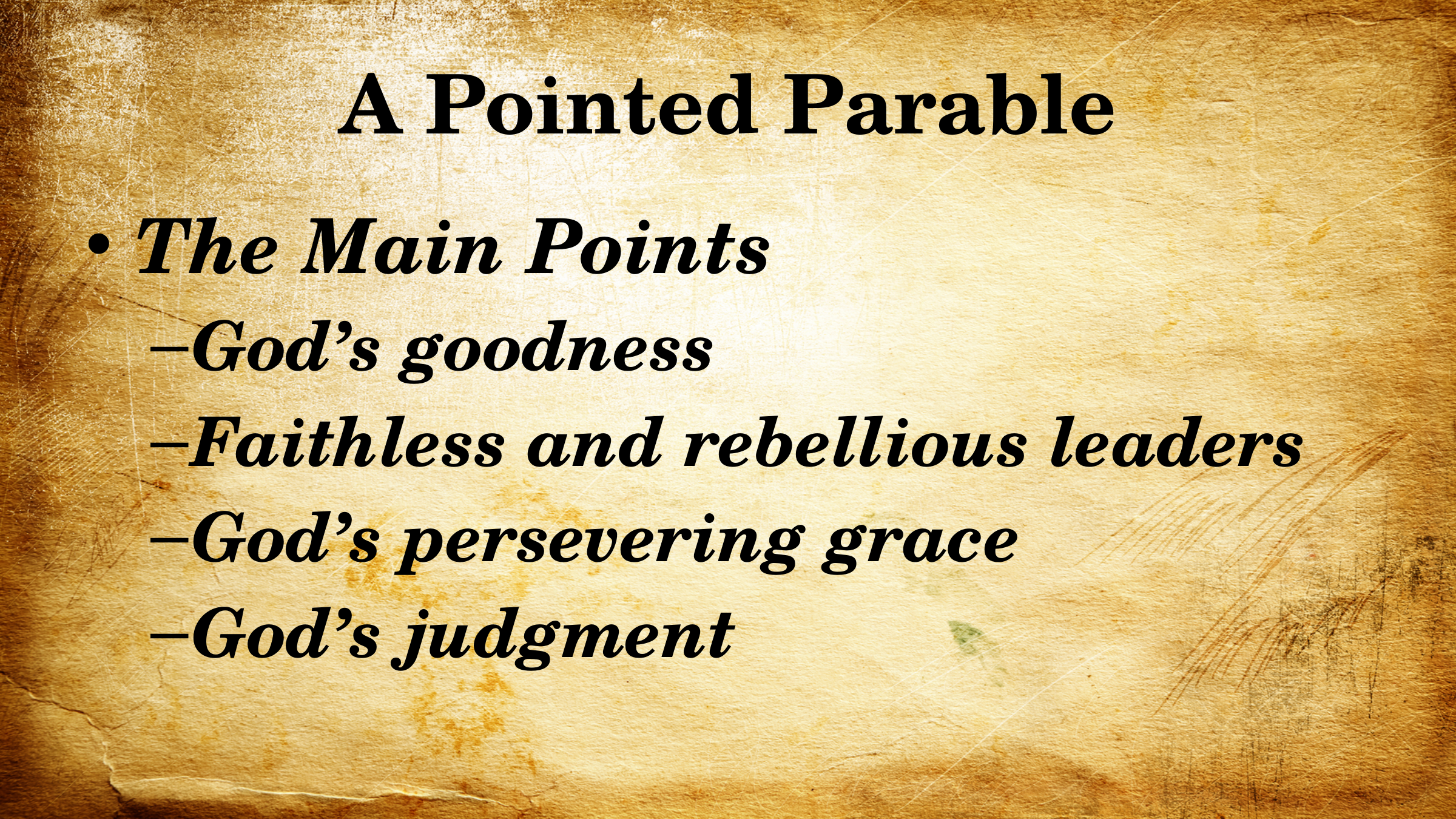

# A Pointed Parable
The Main Points
God’s goodness
Faithless and rebellious leaders
God’s persevering grace
God’s judgment